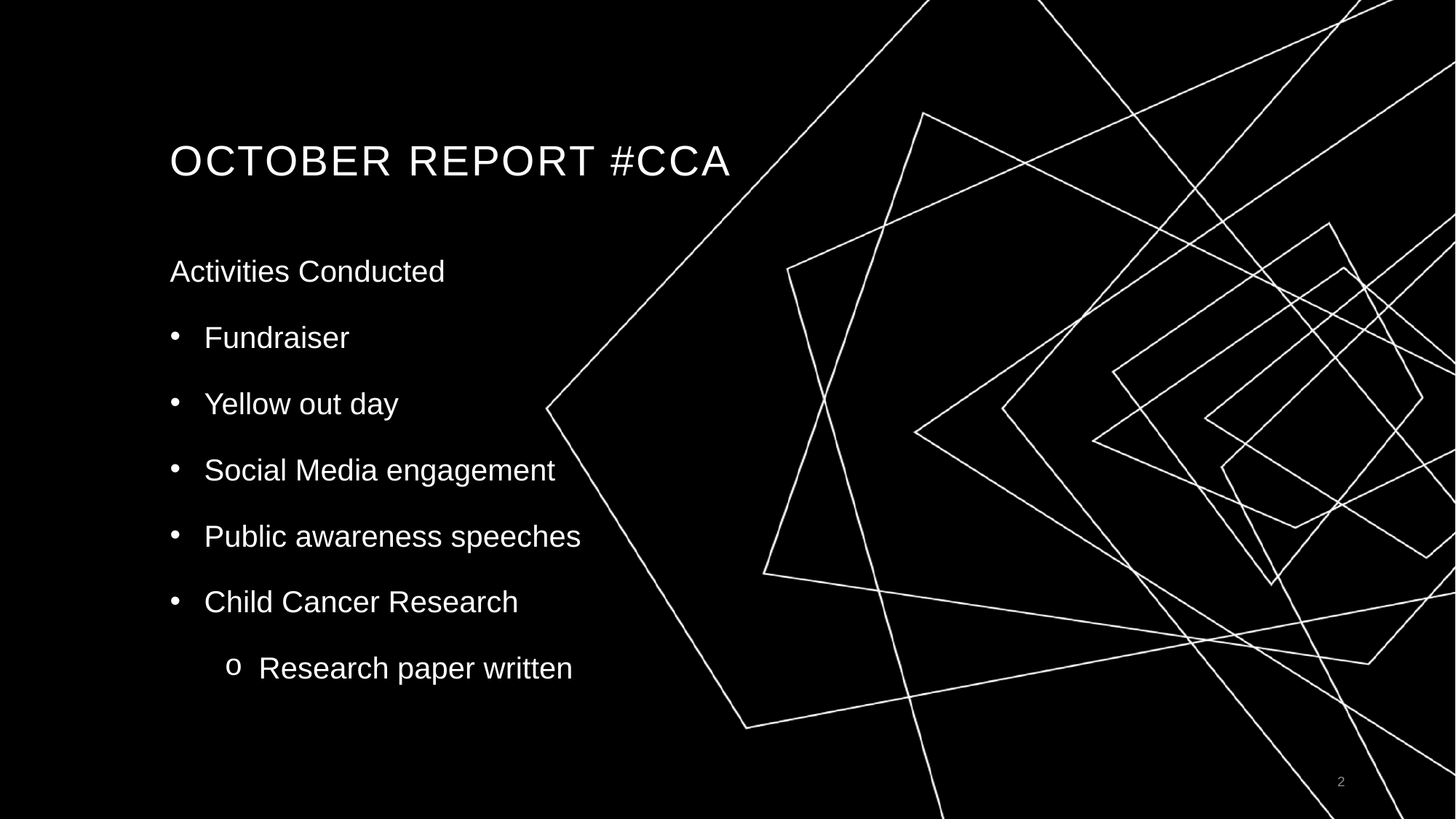

# October Report #CCA
Activities Conducted
Fundraiser
Yellow out day
Social Media engagement
Public awareness speeches
Child Cancer Research
Research paper written
2